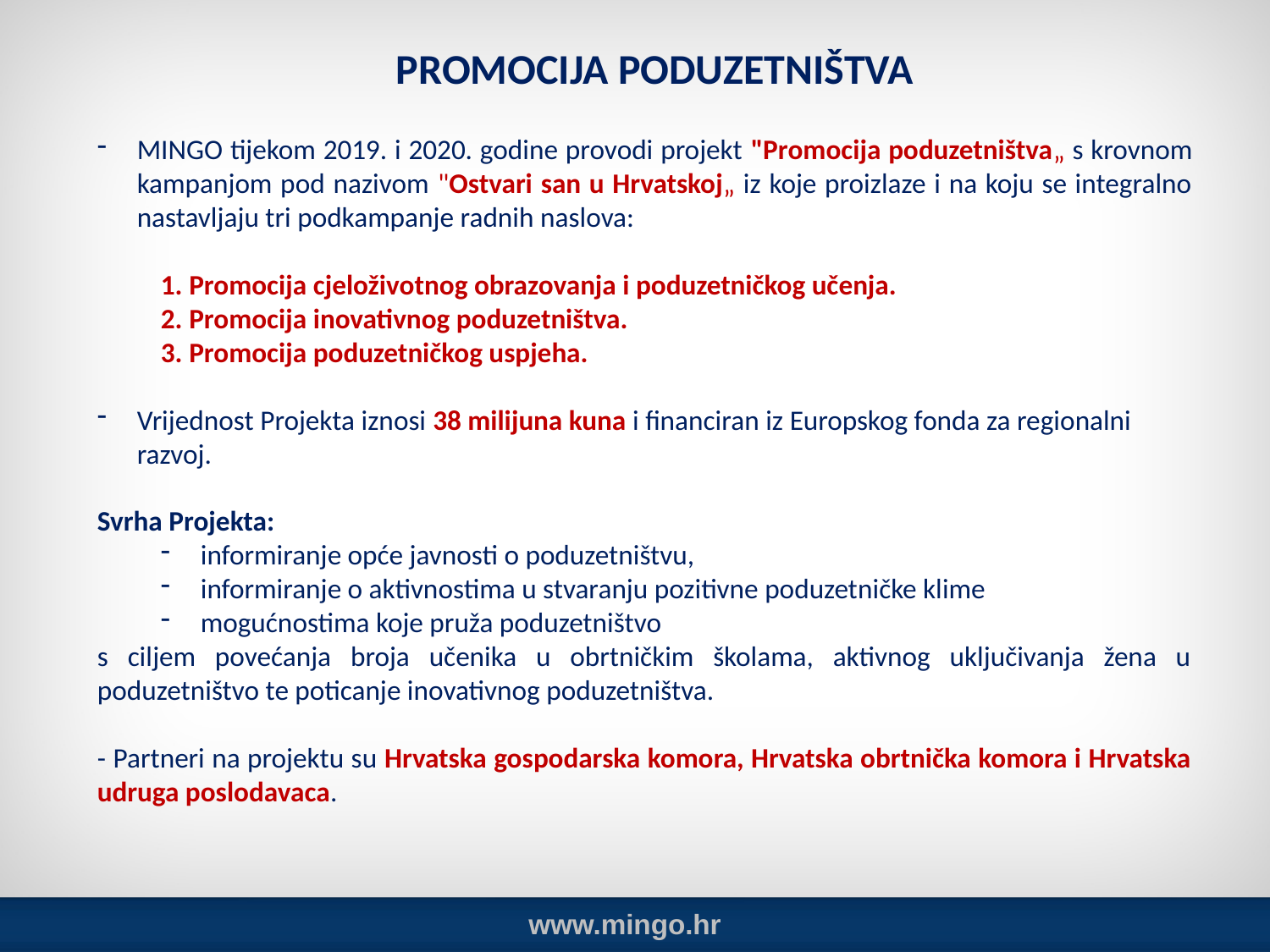

PROMOCIJA PODUZETNIŠTVA
MINGO tijekom 2019. i 2020. godine provodi projekt "Promocija poduzetništva„ s krovnom kampanjom pod nazivom "Ostvari san u Hrvatskoj„ iz koje proizlaze i na koju se integralno nastavljaju tri podkampanje radnih naslova:

1. Promocija cjeloživotnog obrazovanja i poduzetničkog učenja.
2. Promocija inovativnog poduzetništva.
3. Promocija poduzetničkog uspjeha.

Vrijednost Projekta iznosi 38 milijuna kuna i financiran iz Europskog fonda za regionalni razvoj.

Svrha Projekta:
informiranje opće javnosti o poduzetništvu,
informiranje o aktivnostima u stvaranju pozitivne poduzetničke klime
mogućnostima koje pruža poduzetništvo
s ciljem povećanja broja učenika u obrtničkim školama, aktivnog uključivanja žena u poduzetništvo te poticanje inovativnog poduzetništva.

- Partneri na projektu su Hrvatska gospodarska komora, Hrvatska obrtnička komora i Hrvatska udruga poslodavaca.
www.mingo.hr